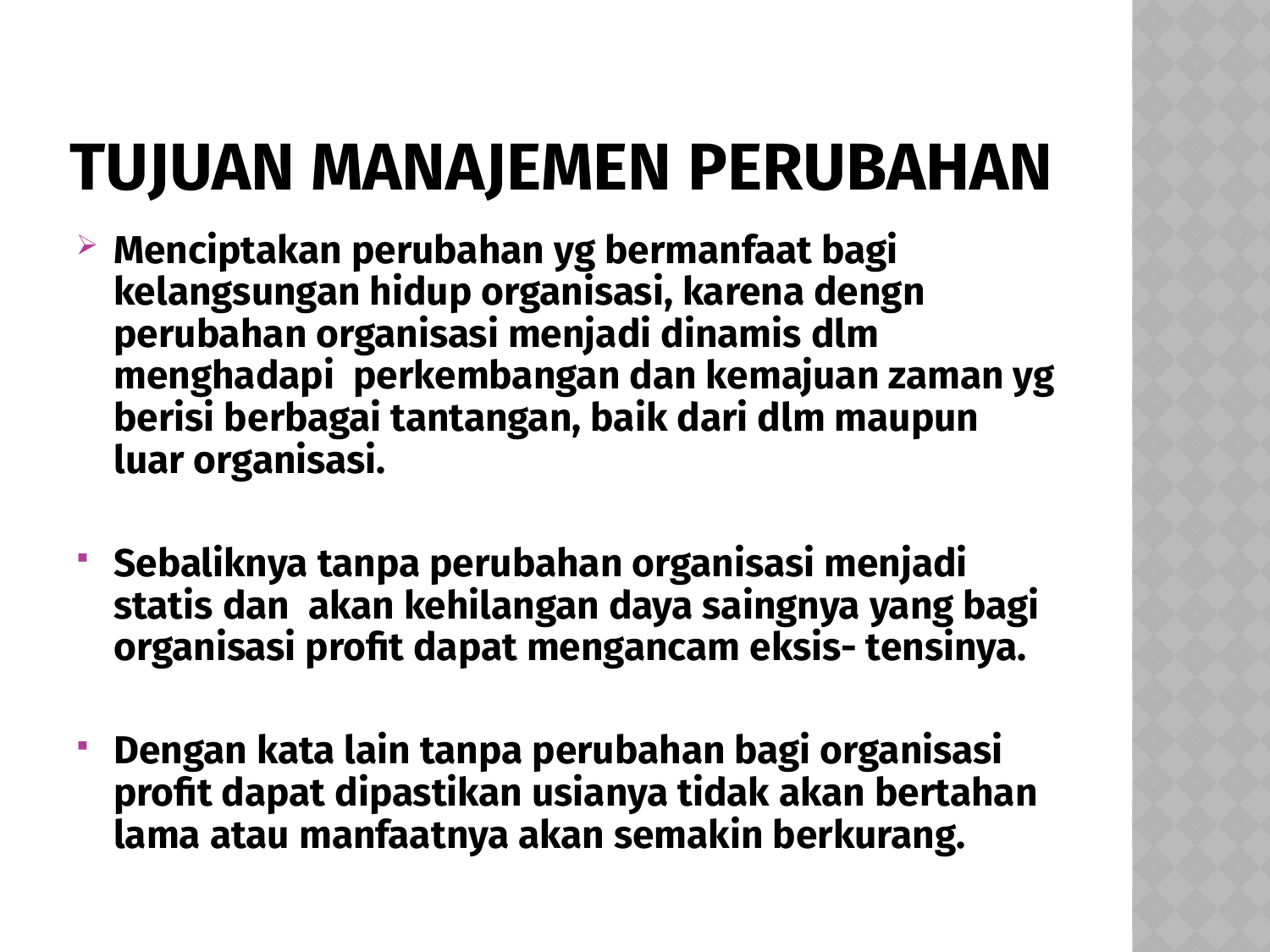

# TUJUAN MANAJEMEN PERUBAHAN
Menciptakan perubahan yg bermanfaat bagi kelangsungan hidup organisasi, karena dengn perubahan organisasi menjadi dinamis dlm menghadapi  perkembangan dan kemajuan zaman yg berisi berbagai tantangan, baik dari dlm maupun luar organisasi.

Sebaliknya tanpa perubahan organisasi menjadi statis dan  akan kehilangan daya saingnya yang bagi organisasi profit dapat mengancam eksis- tensinya.

Dengan kata lain tanpa perubahan bagi organisasi profit dapat dipastikan usianya tidak akan bertahan lama atau manfaatnya akan semakin berkurang.